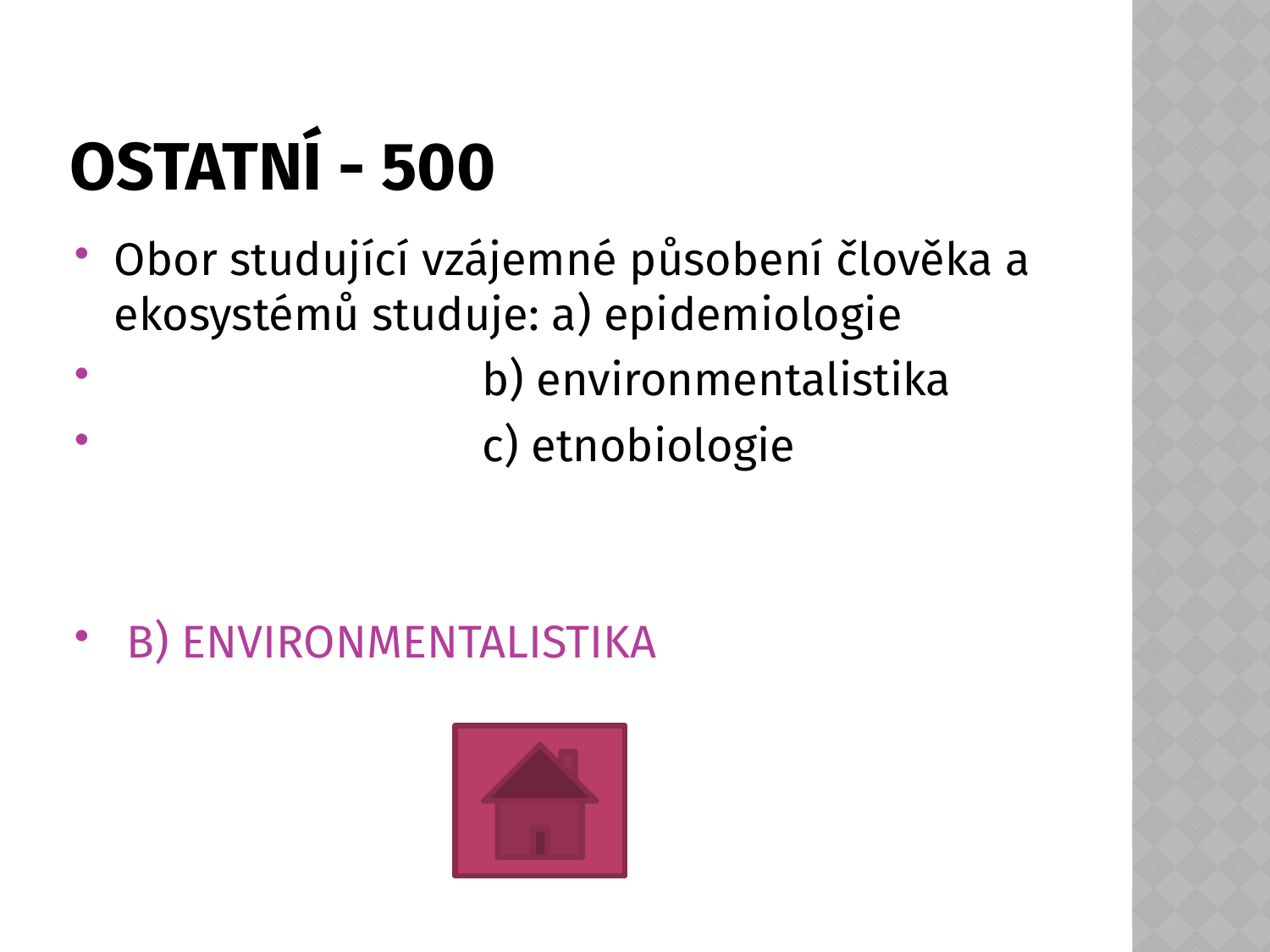

# OSTATNÍ - 500
Obor studující vzájemné působení člověka a ekosystémů studuje: a) epidemiologie
                              b) environmentalistika
                              c) etnobiologie

 B) ENVIRONMENTALISTIKA